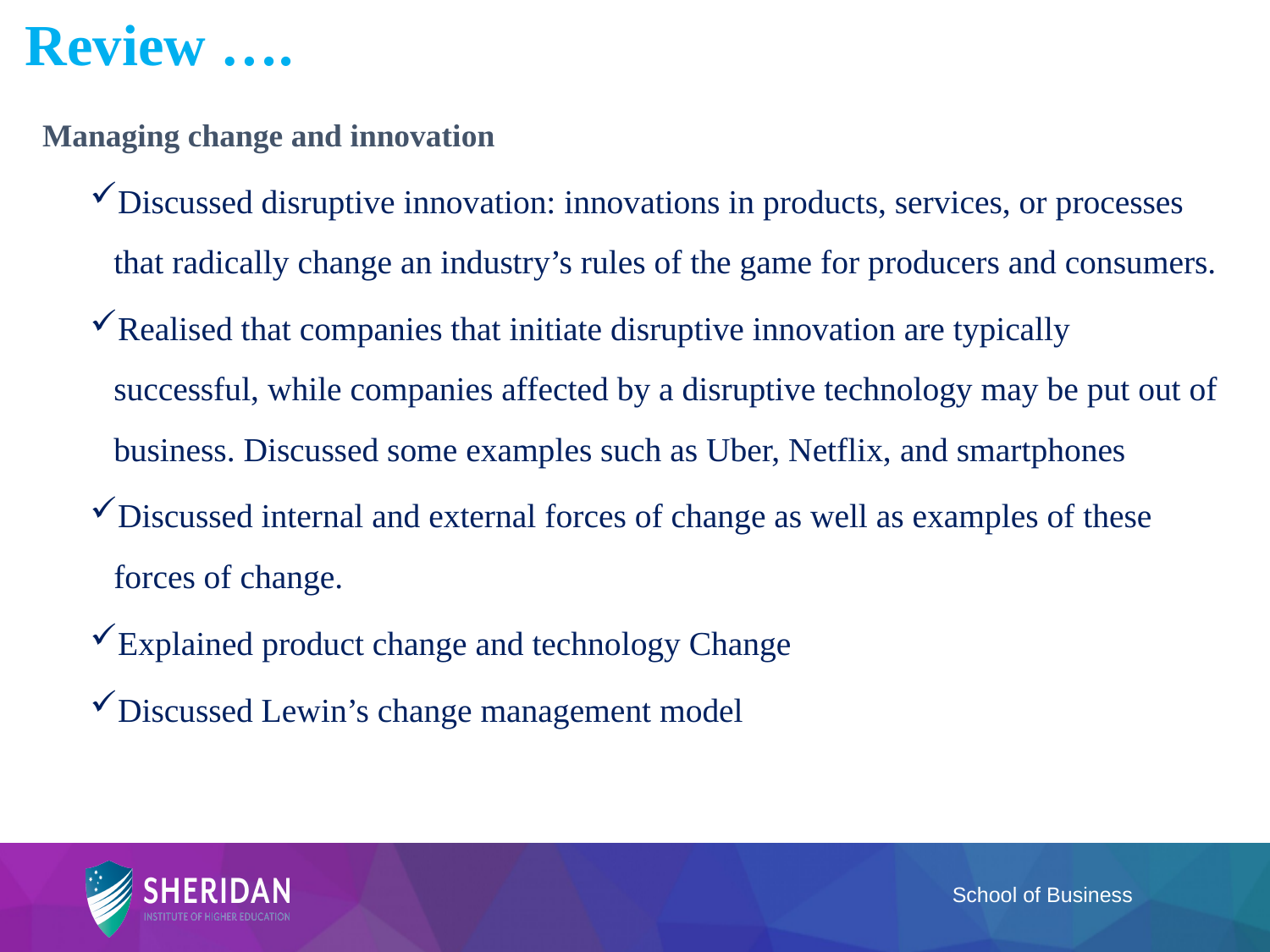

# Review ….
Managing change and innovation
Discussed disruptive innovation: innovations in products, services, or processes that radically change an industry’s rules of the game for producers and consumers.
Realised that companies that initiate disruptive innovation are typically successful, while companies affected by a disruptive technology may be put out of business. Discussed some examples such as Uber, Netflix, and smartphones
Discussed internal and external forces of change as well as examples of these forces of change.
Explained product change and technology Change
Discussed Lewin’s change management model